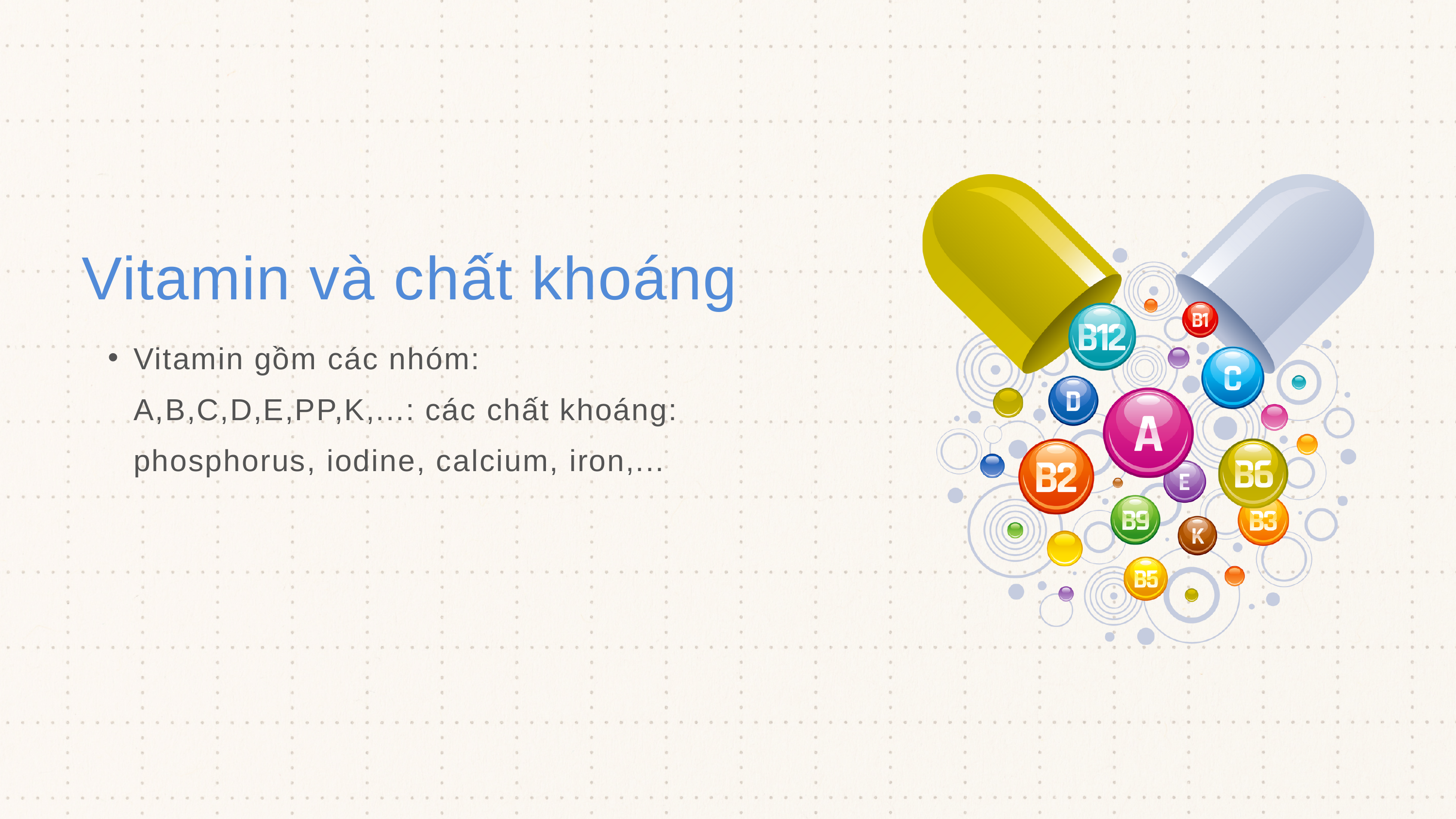

Vitamin và chất khoáng
Vitamin gồm các nhóm: A,B,C,D,E,PP,K,...: các chất khoáng: phosphorus, iodine, calcium, iron,...